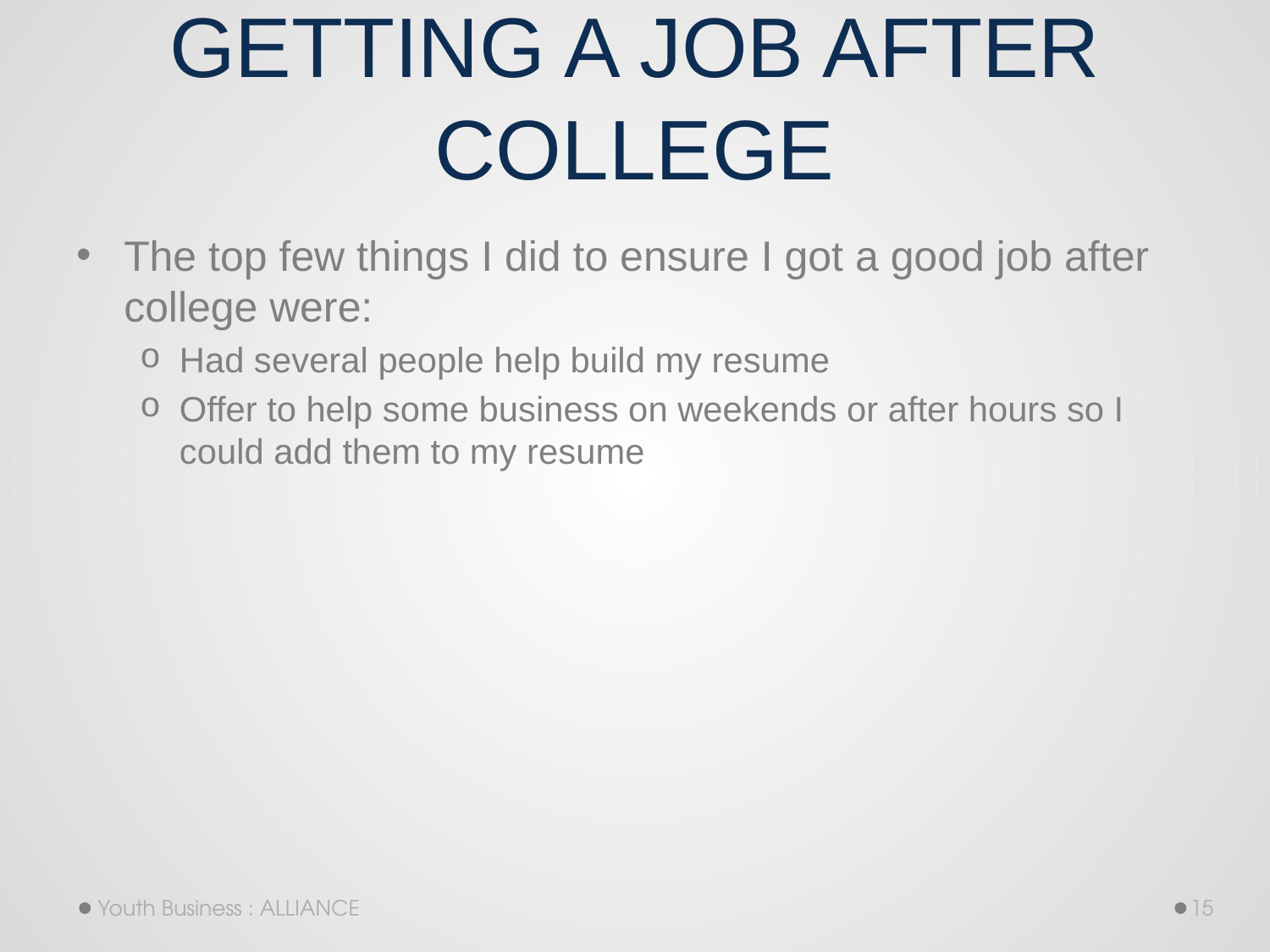

# Getting a job after College
The top few things I did to ensure I got a good job after college were:
Had several people help build my resume
Offer to help some business on weekends or after hours so I could add them to my resume

Youth Business : ALLIANCE
15